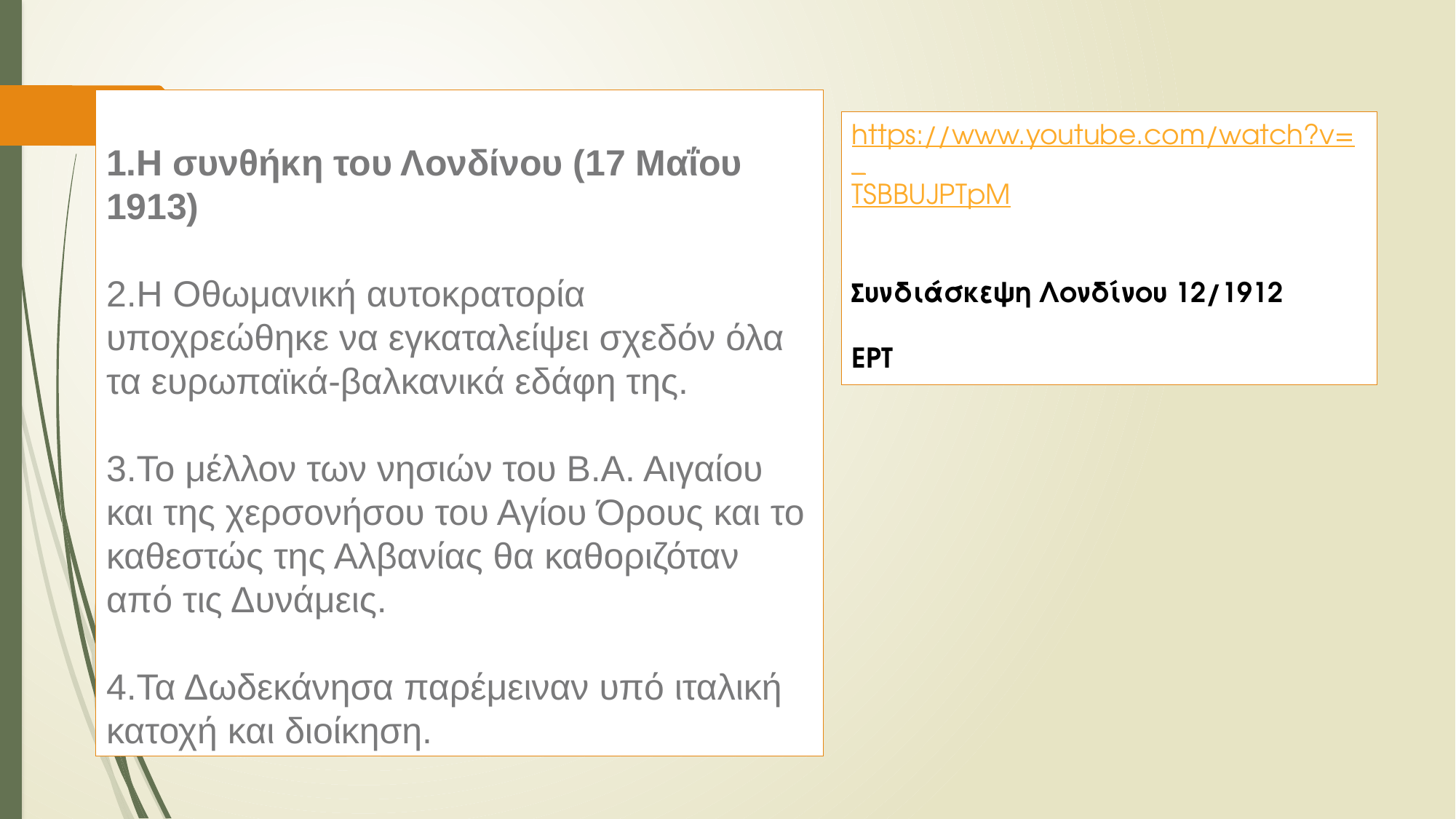

Η συνθήκη του Λονδίνου (17 Μαΐου 1913)

Η Οθωμανική αυτοκρατορία υποχρεώθηκε να εγκαταλείψει σχεδόν όλα τα ευρωπαϊκά-βαλκανικά εδάφη της.

Το μέλλον των νησιών του Β.Α. Αιγαίου και της χερσονήσου του Αγίου Όρους και το καθεστώς της Αλβανίας θα καθοριζόταν από τις Δυνάμεις.

Τα Δωδεκάνησα παρέμειναν υπό ιταλική κατοχή και διοίκηση.
https://www.youtube.com/watch?v=_TSBBUJPTpM

Συνδιάσκεψη Λονδίνου 12/1912

ΕΡΤ